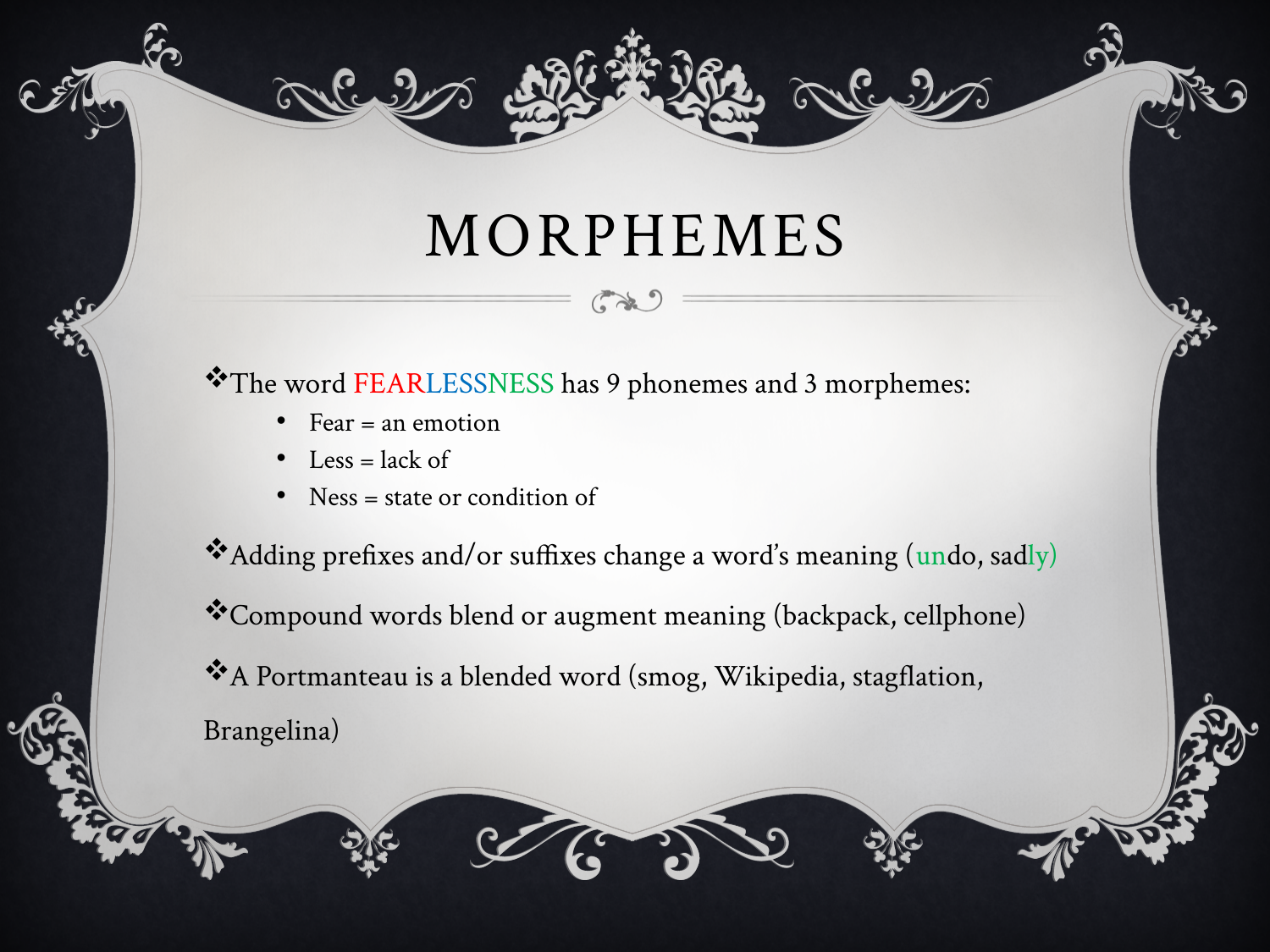

# morphemes
The word FEARLESSNESS has 9 phonemes and 3 morphemes:
Fear = an emotion
Less = lack of
Ness = state or condition of
Adding prefixes and/or suffixes change a word’s meaning (undo, sadly)
Compound words blend or augment meaning (backpack, cellphone)
A Portmanteau is a blended word (smog, Wikipedia, stagflation, Brangelina)